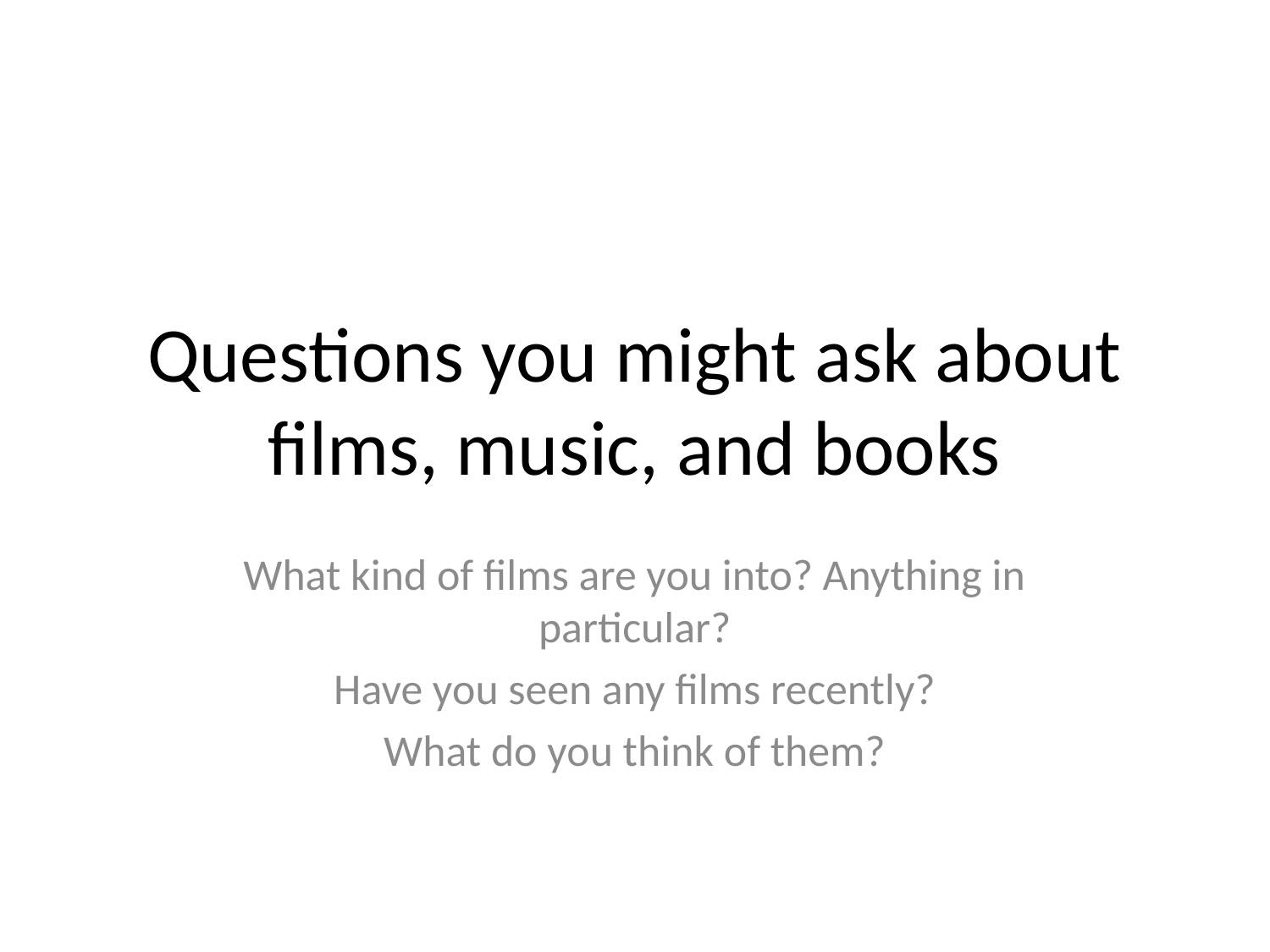

# Questions you might ask about films, music, and books
What kind of films are you into? Anything in particular?
Have you seen any films recently?
What do you think of them?